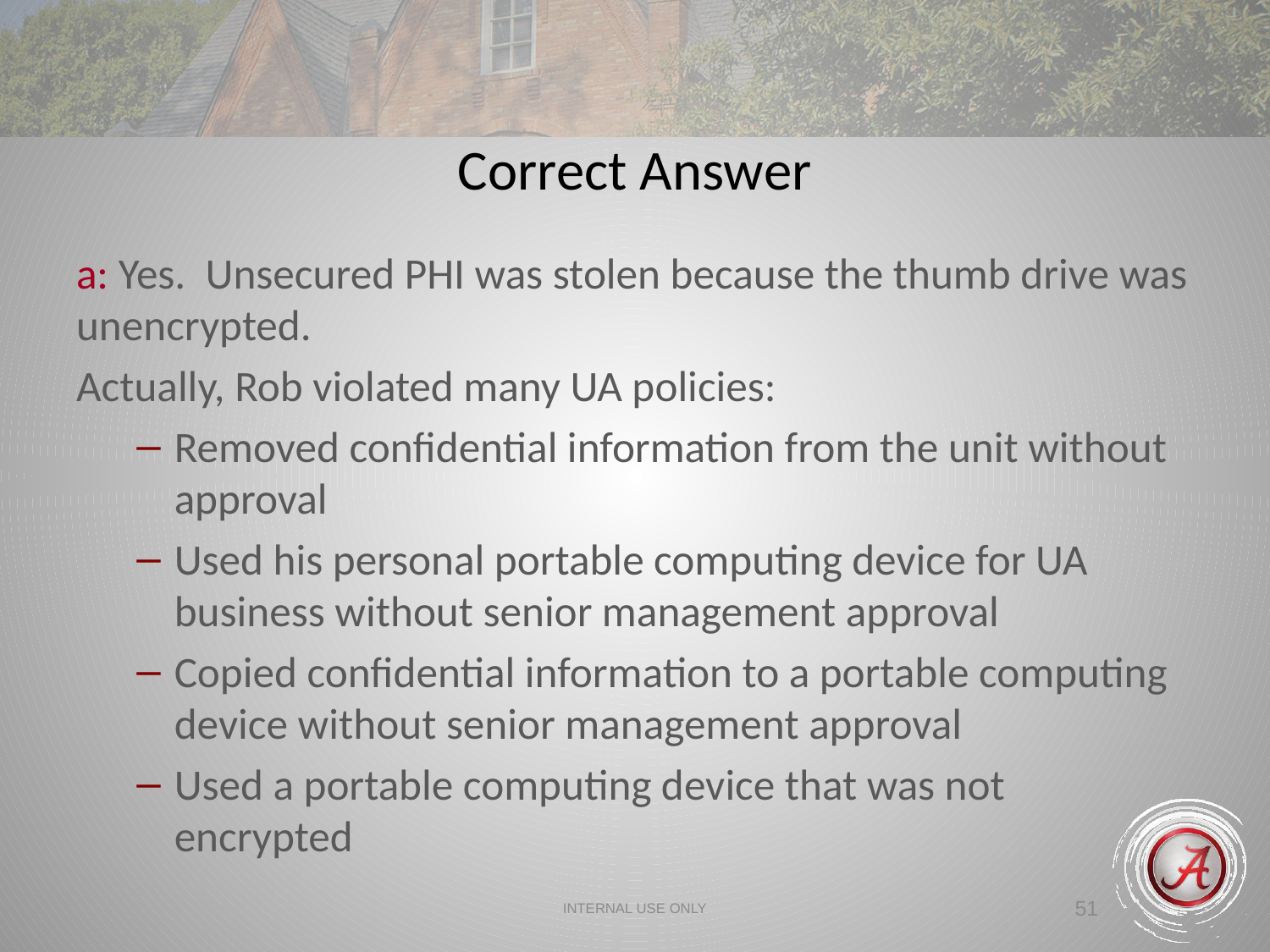

Correct Answer
a: Yes.  Unsecured PHI was stolen because the thumb drive was unencrypted.
Actually, Rob violated many UA policies:
Removed confidential information from the unit without approval
Used his personal portable computing device for UA business without senior management approval
Copied confidential information to a portable computing device without senior management approval
Used a portable computing device that was not encrypted
INTERNAL USE ONLY
51